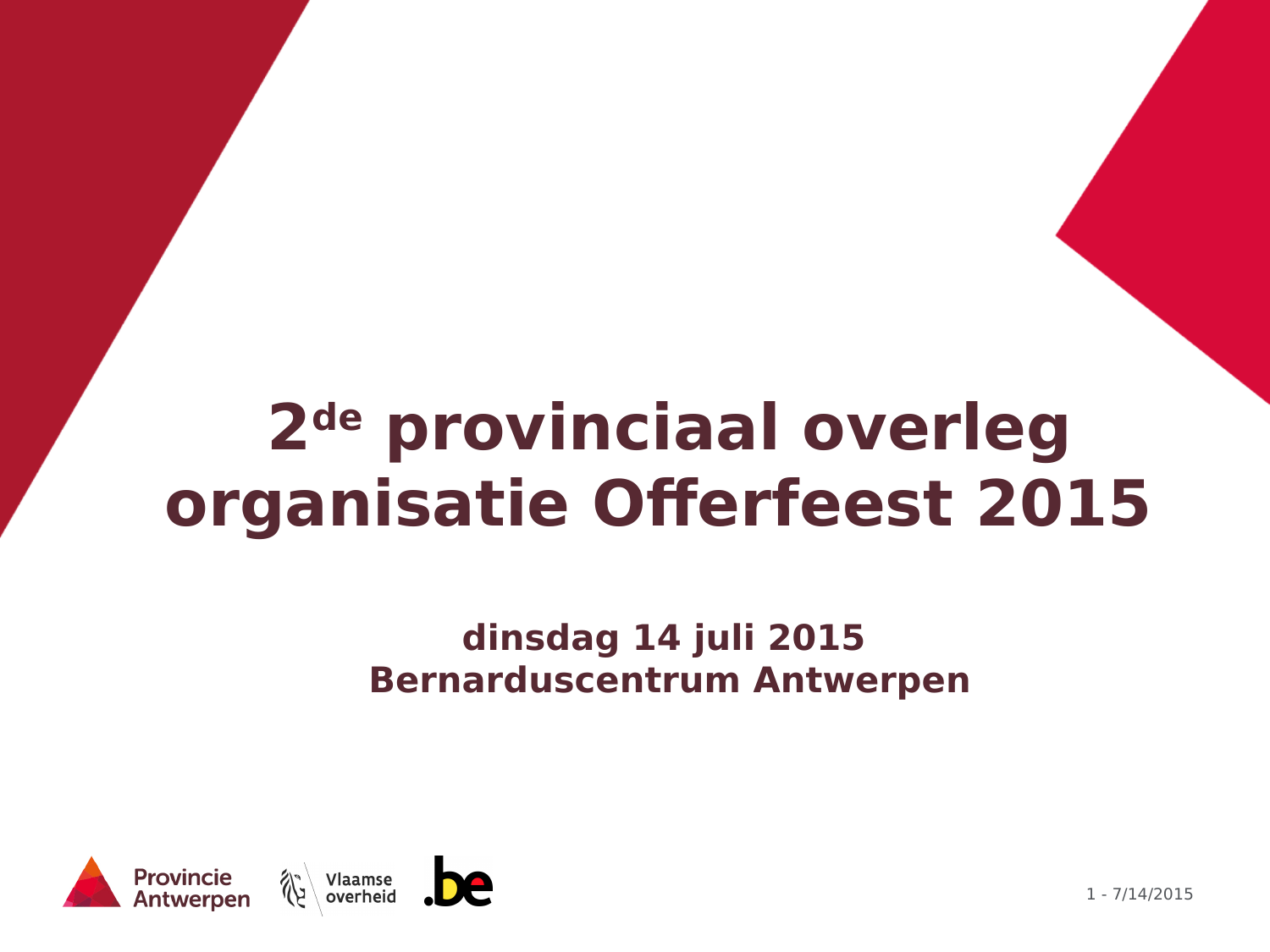

# 2de provinciaal overleg organisatie Offerfeest 2015 dinsdag 14 juli 2015 Bernarduscentrum Antwerpen